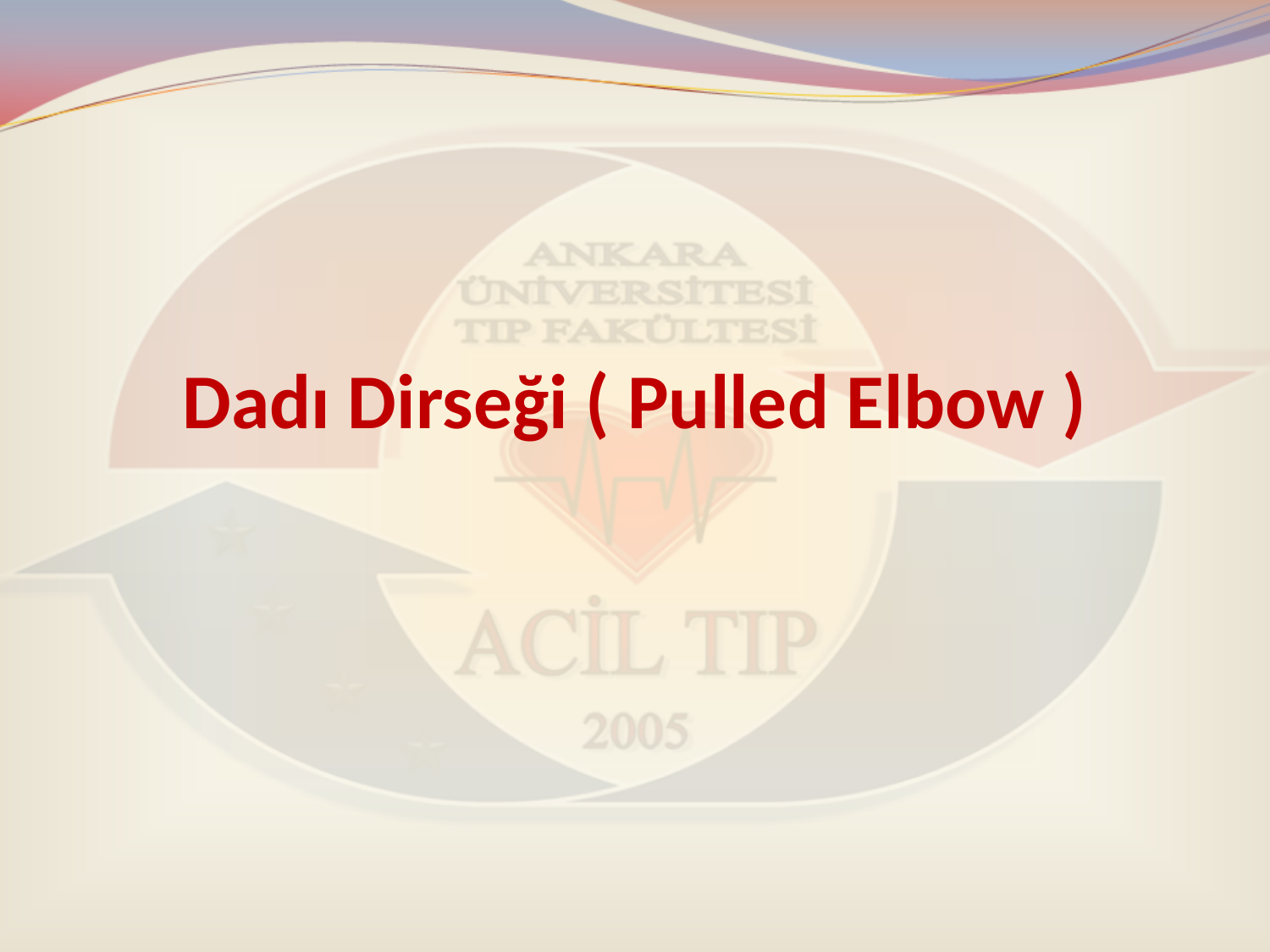

# Dadı Dirseği ( Pulled Elbow )